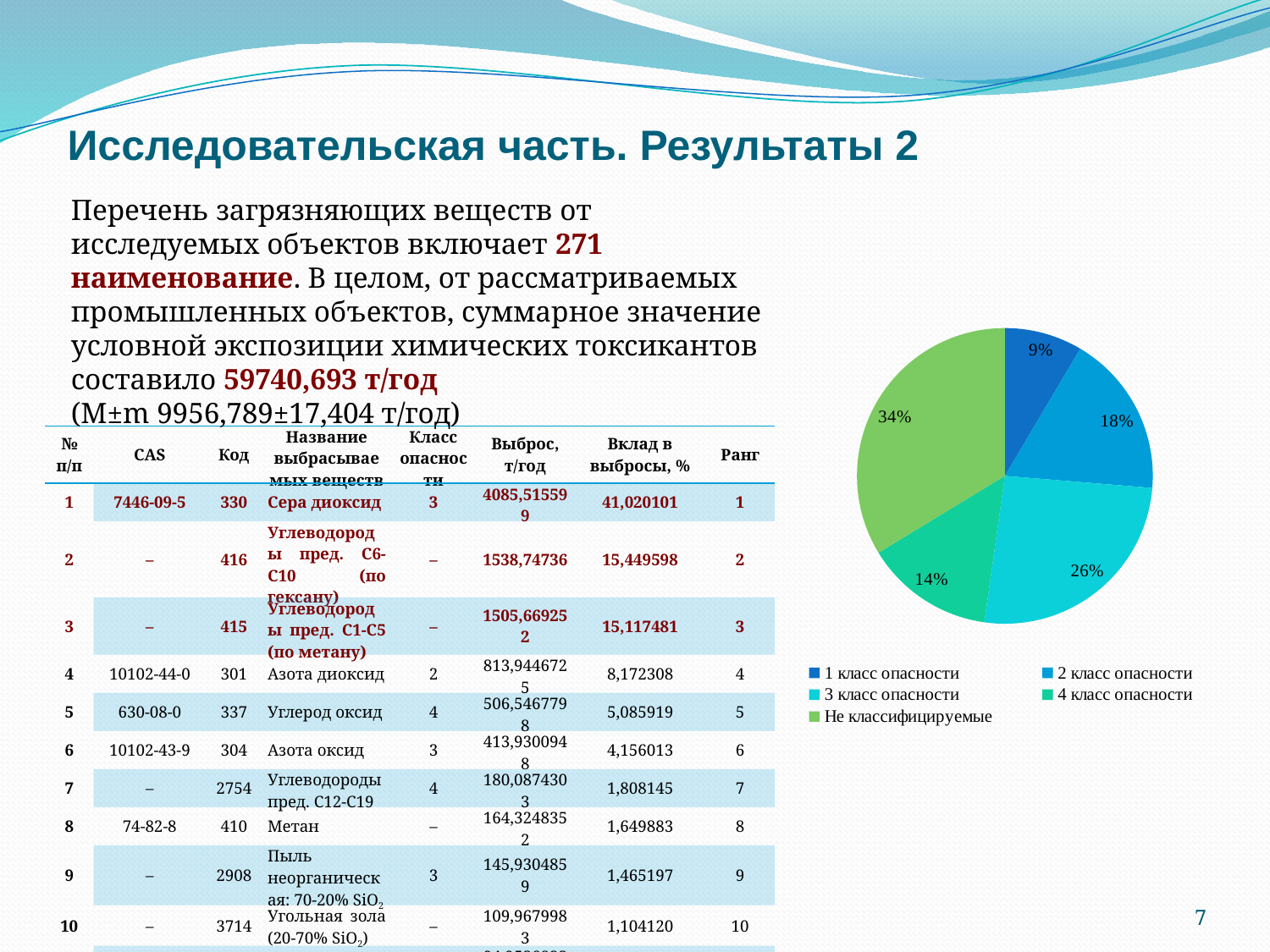

Исследовательская часть. Результаты 2
Перечень загрязняющих веществ от исследуемых объектов включает 271 наименование. В целом, от рассматриваемых промышленных объектов, суммарное значение условной экспозиции химических токсикантов составило 59740,693 т/год
(M±m 9956,789±17,404 т/год)

### Chart

| Category |  |
|---|---|
| 1 класс опасности | 23.0 |
| 2 класс опасности | 48.0 |
| 3 класс опасности | 70.0 |
| 4 класс опасности | 38.0 |
| Не классифицируемые | 91.0 |
| № п/п | CAS | Код | Название выбрасываемых веществ | Класс опасности | Выброс, т/год | Вклад в выбросы, % | Ранг |
| --- | --- | --- | --- | --- | --- | --- | --- |
| 1 | 7446-09-5 | 330 | Сера диоксид | 3 | 4085,515599 | 41,020101 | 1 |
| 2 | – | 416 | Углеводороды пред. C6-C10 (по гексану) | – | 1538,74736 | 15,449598 | 2 |
| 3 | – | 415 | Углеводороды пред. C1-C5 (по метану) | – | 1505,669252 | 15,117481 | 3 |
| 4 | 10102-44-0 | 301 | Азота диоксид | 2 | 813,9446725 | 8,172308 | 4 |
| 5 | 630-08-0 | 337 | Углерод оксид | 4 | 506,5467798 | 5,085919 | 5 |
| 6 | 10102-43-9 | 304 | Азота оксид | 3 | 413,9300948 | 4,156013 | 6 |
| 7 | – | 2754 | Углеводороды пред. C12-C19 | 4 | 180,0874303 | 1,808145 | 7 |
| 8 | 74-82-8 | 410 | Метан | – | 164,3248352 | 1,649883 | 8 |
| 9 | – | 2908 | Пыль неорганическая: 70-20% SiO2 | 3 | 145,9304859 | 1,465197 | 9 |
| 10 | – | 3714 | Угольная зола (20-70% SiO2) | – | 109,9679983 | 1,104120 | 10 |
| 11 | 108-88-3 | 621 | Толуол | 3 | 94,95368233 | 0,953370 | 11 |
7